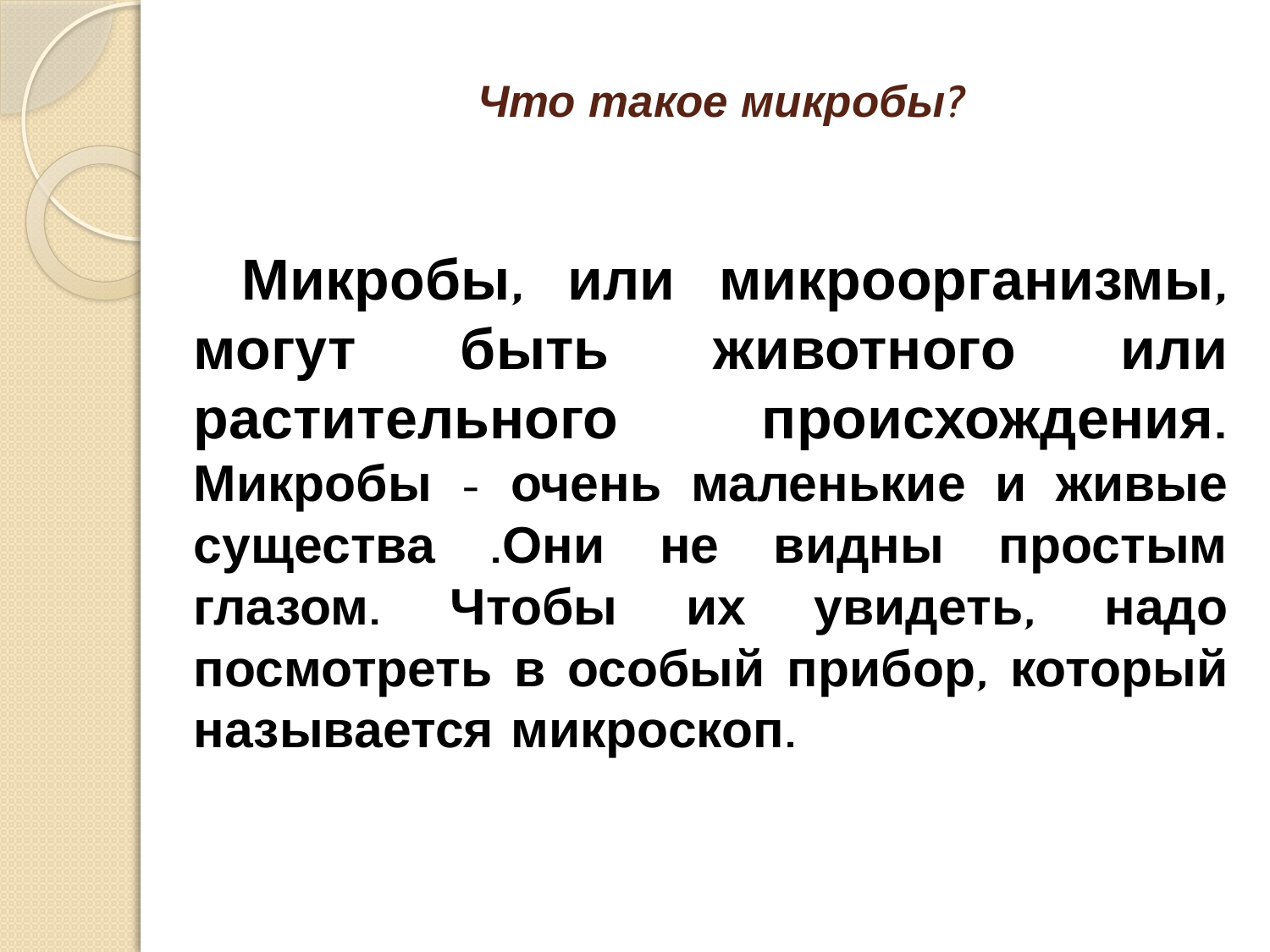

# Что такое микробы?
  Микробы, или микроорганизмы, могут быть животного или растительного происхождения. Микробы - очень маленькие и живые существа .Они не видны простым глазом. Чтобы их увидеть, надо посмотреть в особый прибор, который называется микроскоп.